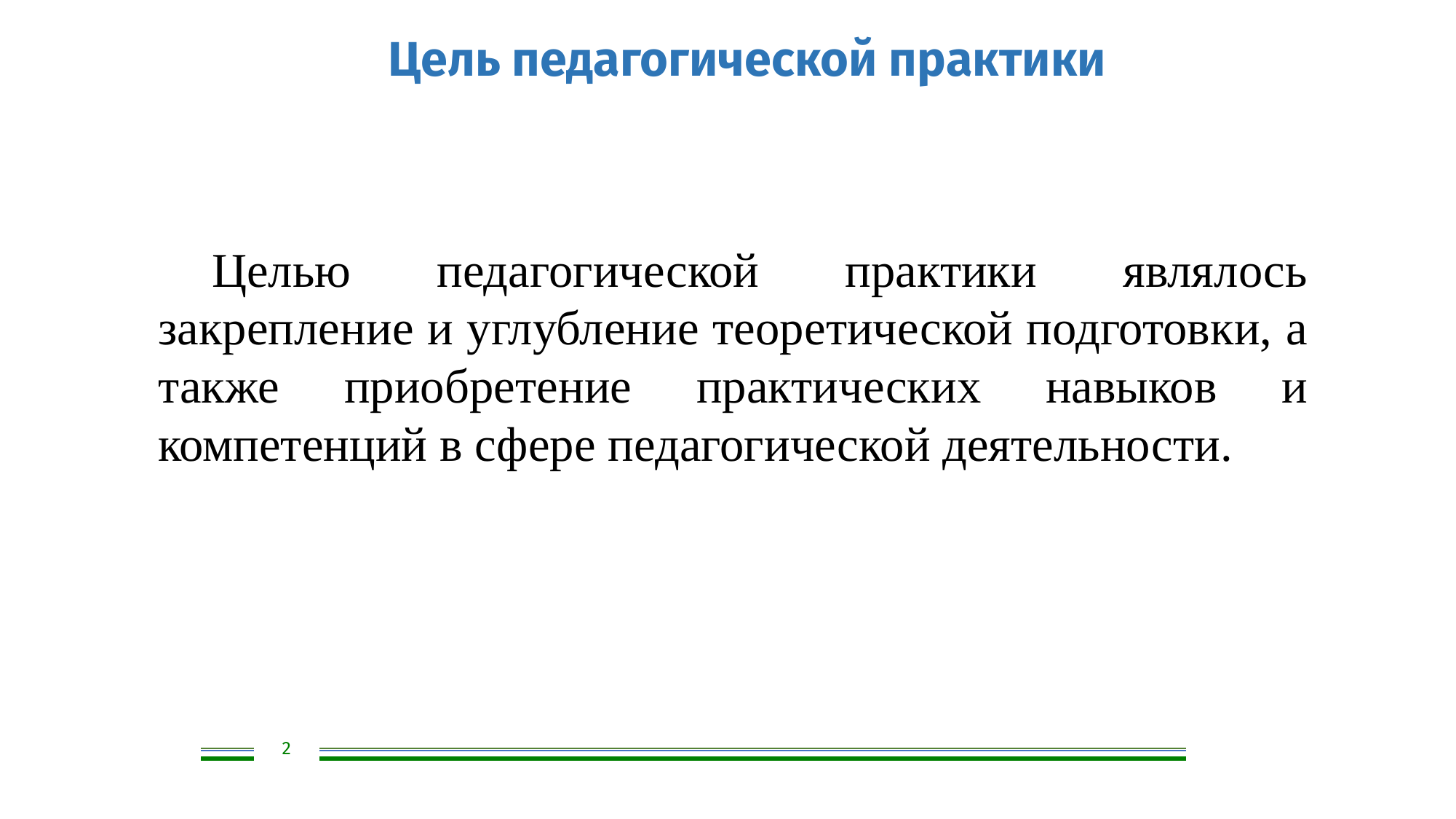

Цель педагогической практики
Целью педагогической практики являлось закрепление и углубление теоретической подготовки, а также приобретение практических навыков и компетенций в сфере педагогической деятельности.
2